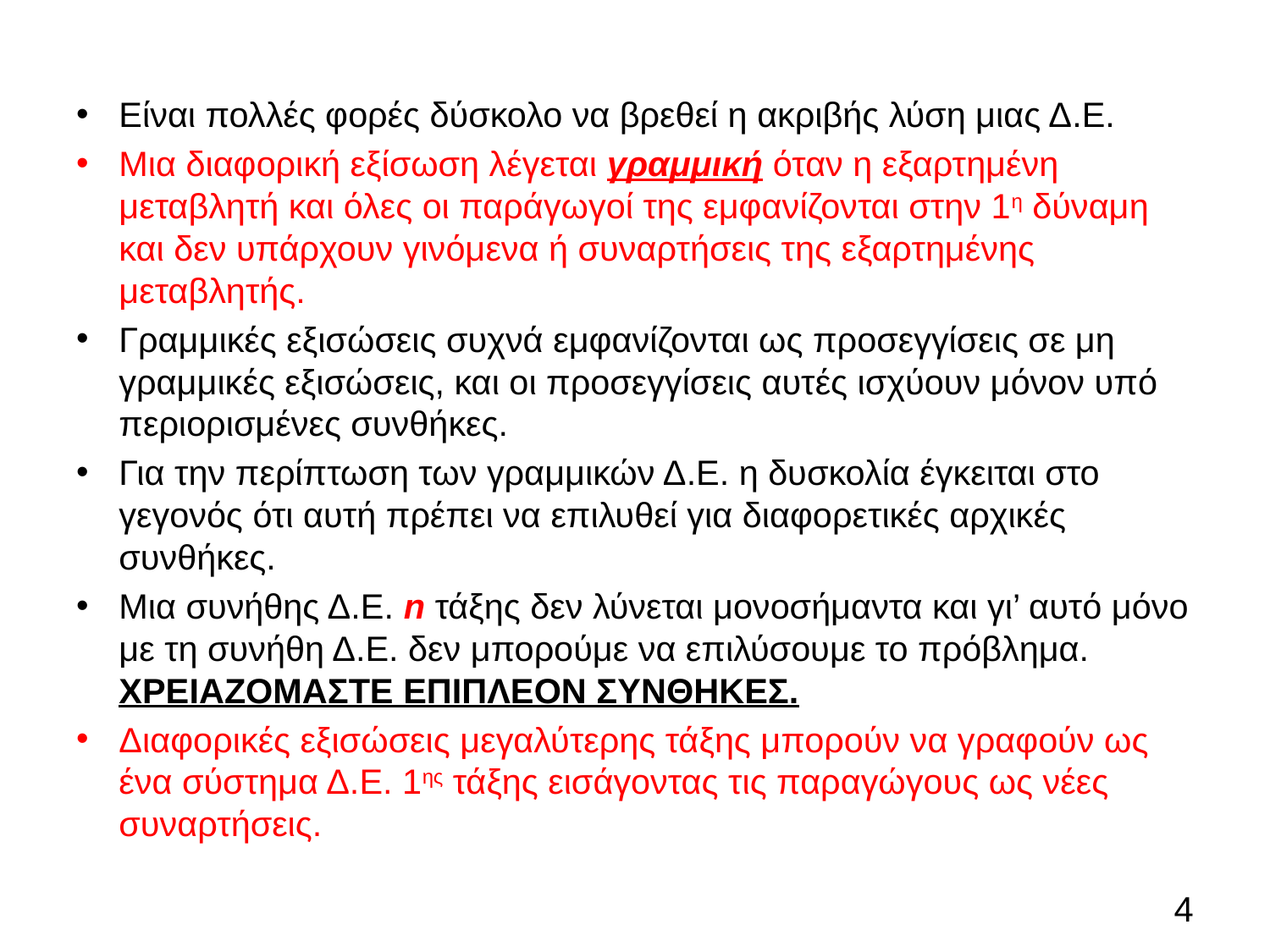

Είναι πολλές φορές δύσκολο να βρεθεί η ακριβής λύση μιας Δ.Ε.
Μια διαφορική εξίσωση λέγεται γραμμική όταν η εξαρτημένη μεταβλητή και όλες οι παράγωγοί της εμφανίζονται στην 1η δύναμη και δεν υπάρχουν γινόμενα ή συναρτήσεις της εξαρτημένης μεταβλητής.
Γραμμικές εξισώσεις συχνά εμφανίζονται ως προσεγγίσεις σε μη γραμμικές εξισώσεις, και οι προσεγγίσεις αυτές ισχύουν μόνον υπό περιορισμένες συνθήκες.
Για την περίπτωση των γραμμικών Δ.Ε. η δυσκολία έγκειται στο γεγονός ότι αυτή πρέπει να επιλυθεί για διαφορετικές αρχικές συνθήκες.
Μια συνήθης Δ.Ε. n τάξης δεν λύνεται μονοσήμαντα και γι’ αυτό μόνο με τη συνήθη Δ.Ε. δεν μπορούμε να επιλύσουμε το πρόβλημα. ΧΡΕΙΑΖΟΜΑΣΤΕ ΕΠΙΠΛΕΟΝ ΣΥΝΘΗΚΕΣ.
Διαφορικές εξισώσεις μεγαλύτερης τάξης μπορούν να γραφούν ως ένα σύστημα Δ.Ε. 1ης τάξης εισάγοντας τις παραγώγους ως νέες συναρτήσεις.
4